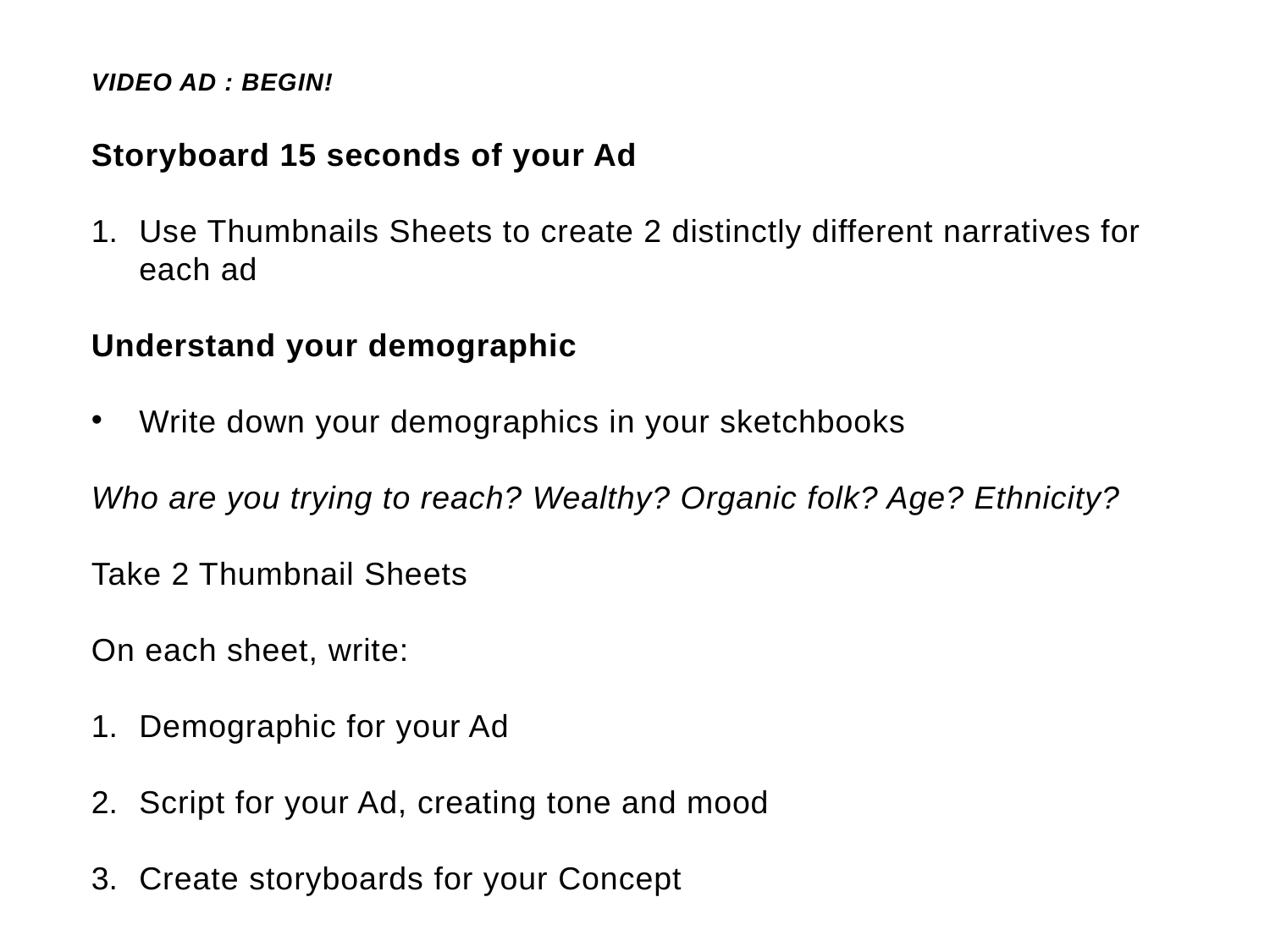

VIDEO AD : BEGIN!

Storyboard 15 seconds of your Ad

Use Thumbnails Sheets to create 2 distinctly different narratives for each ad

Understand your demographic

Write down your demographics in your sketchbooks

Who are you trying to reach? Wealthy? Organic folk? Age? Ethnicity?

Take 2 Thumbnail Sheets

On each sheet, write:

Demographic for your Ad

Script for your Ad, creating tone and mood

Create storyboards for your Concept